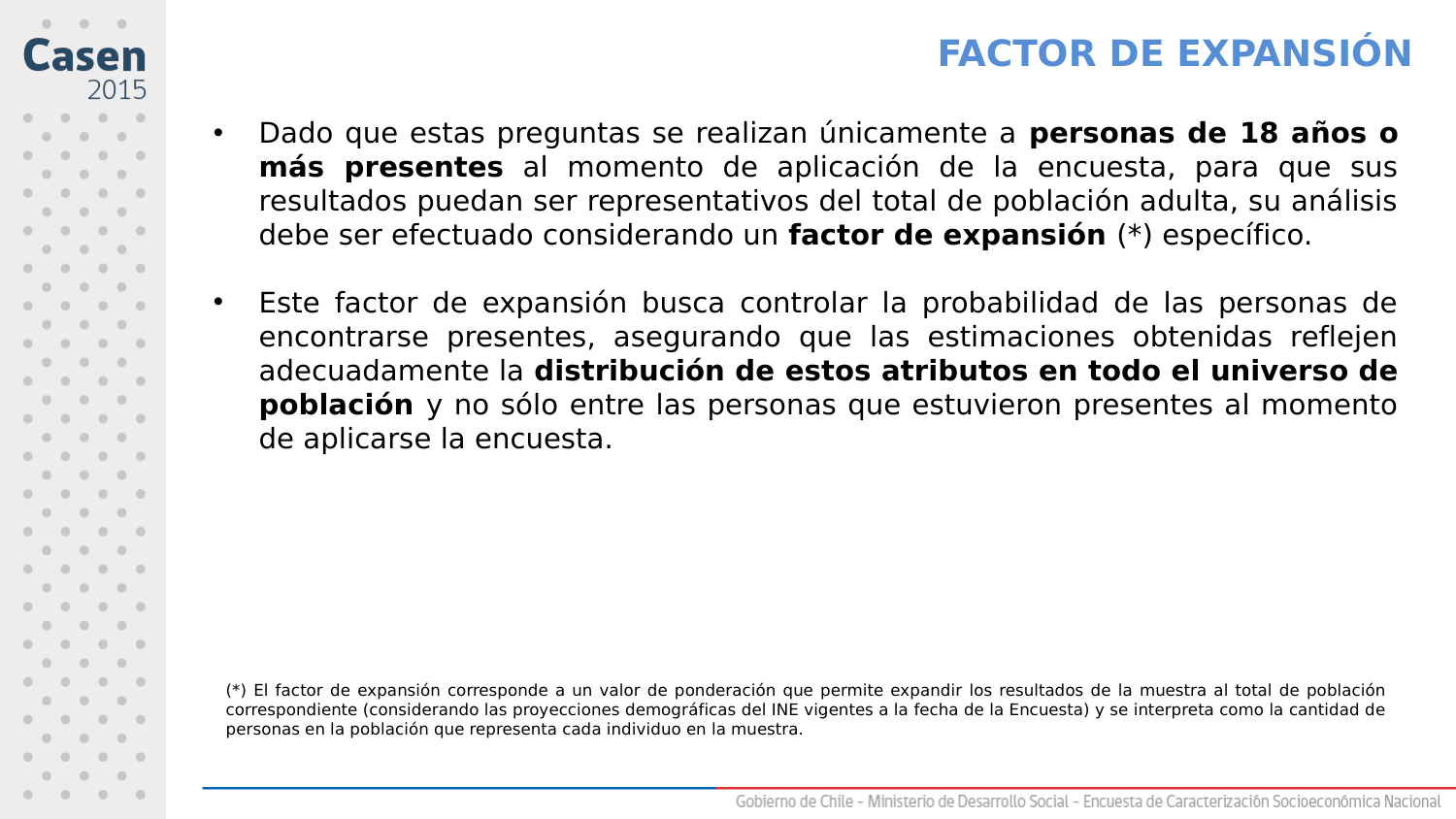

FACTOR DE EXPANSIÓN
Dado que estas preguntas se realizan únicamente a personas de 18 años o más presentes al momento de aplicación de la encuesta, para que sus resultados puedan ser representativos del total de población adulta, su análisis debe ser efectuado considerando un factor de expansión (*) específico.

Este factor de expansión busca controlar la probabilidad de las personas de encontrarse presentes, asegurando que las estimaciones obtenidas reflejen adecuadamente la distribución de estos atributos en todo el universo de población y no sólo entre las personas que estuvieron presentes al momento de aplicarse la encuesta.

(*) El factor de expansión corresponde a un valor de ponderación que permite expandir los resultados de la muestra al total de población correspondiente (considerando las proyecciones demográficas del INE vigentes a la fecha de la Encuesta) y se interpreta como la cantidad de personas en la población que representa cada individuo en la muestra.